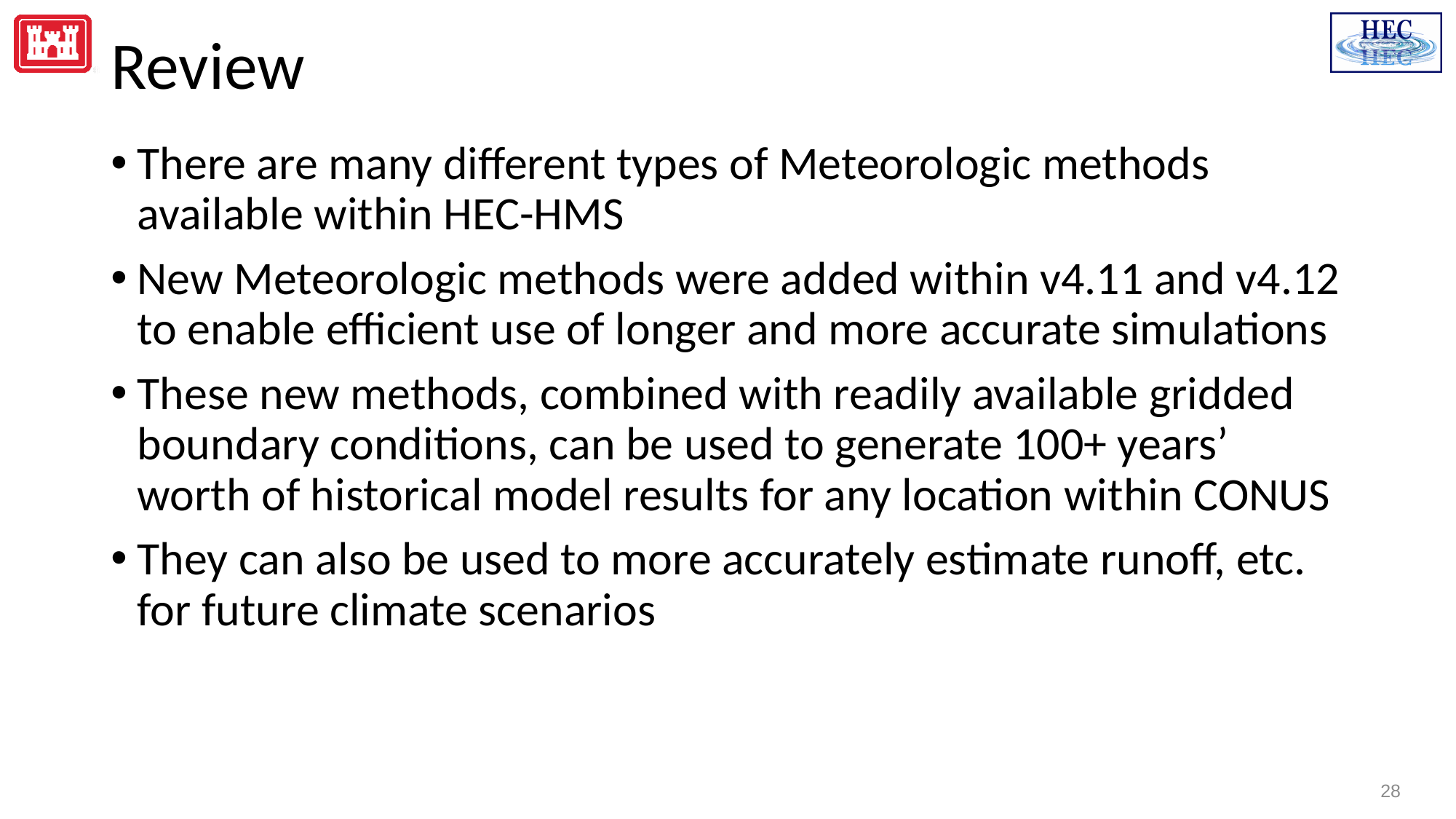

# Review
There are many different types of Meteorologic methods available within HEC-HMS
New Meteorologic methods were added within v4.11 and v4.12 to enable efficient use of longer and more accurate simulations
These new methods, combined with readily available gridded boundary conditions, can be used to generate 100+ years’ worth of historical model results for any location within CONUS
They can also be used to more accurately estimate runoff, etc. for future climate scenarios
28